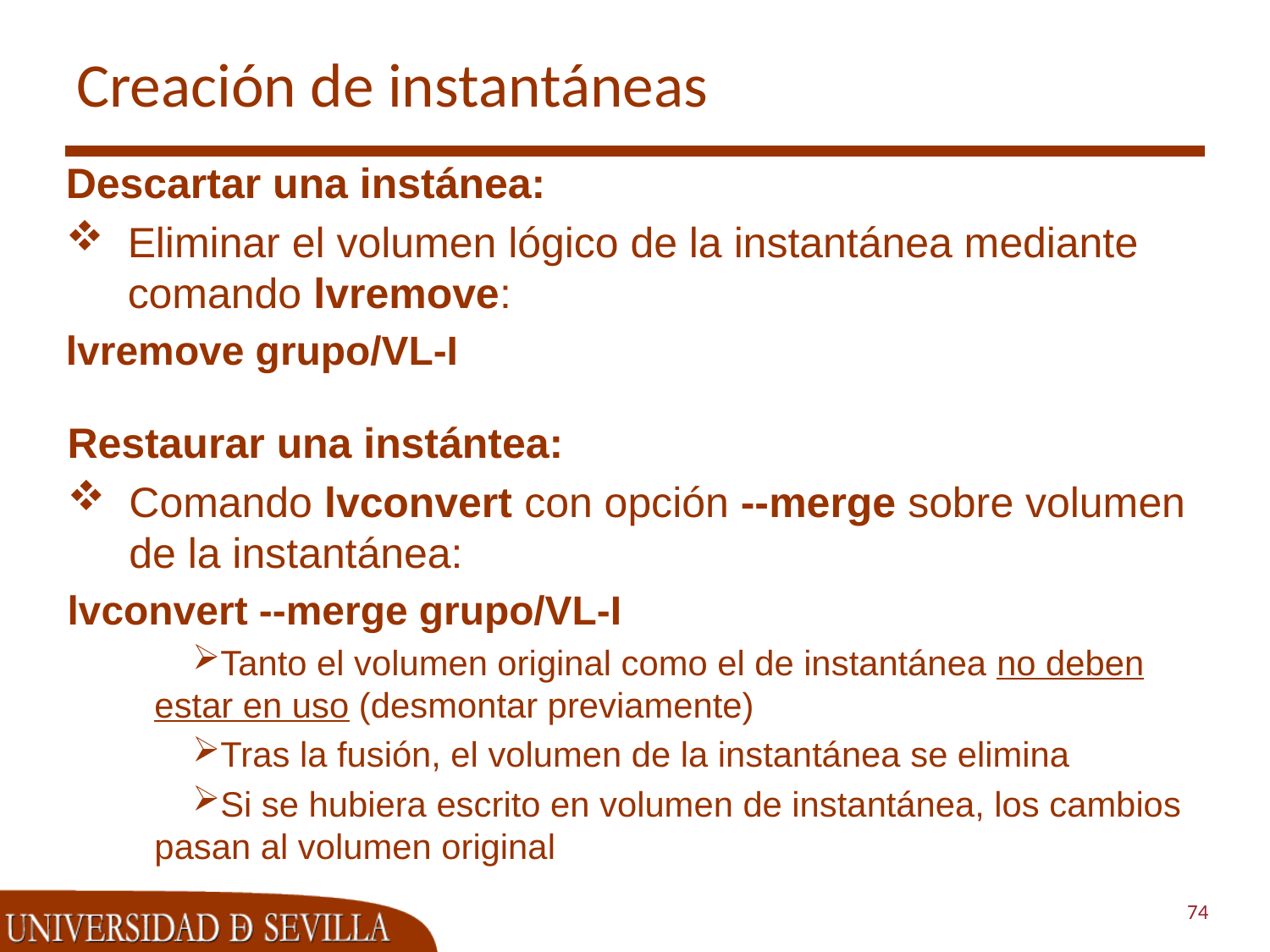

# Creación de instantáneas
Descartar una instánea:
Eliminar el volumen lógico de la instantánea mediante comando lvremove:
lvremove grupo/VL-I
Restaurar una instántea:
Comando lvconvert con opción --merge sobre volumen de la instantánea:
lvconvert --merge grupo/VL-I
Tanto el volumen original como el de instantánea no deben estar en uso (desmontar previamente)
Tras la fusión, el volumen de la instantánea se elimina
Si se hubiera escrito en volumen de instantánea, los cambios pasan al volumen original
74